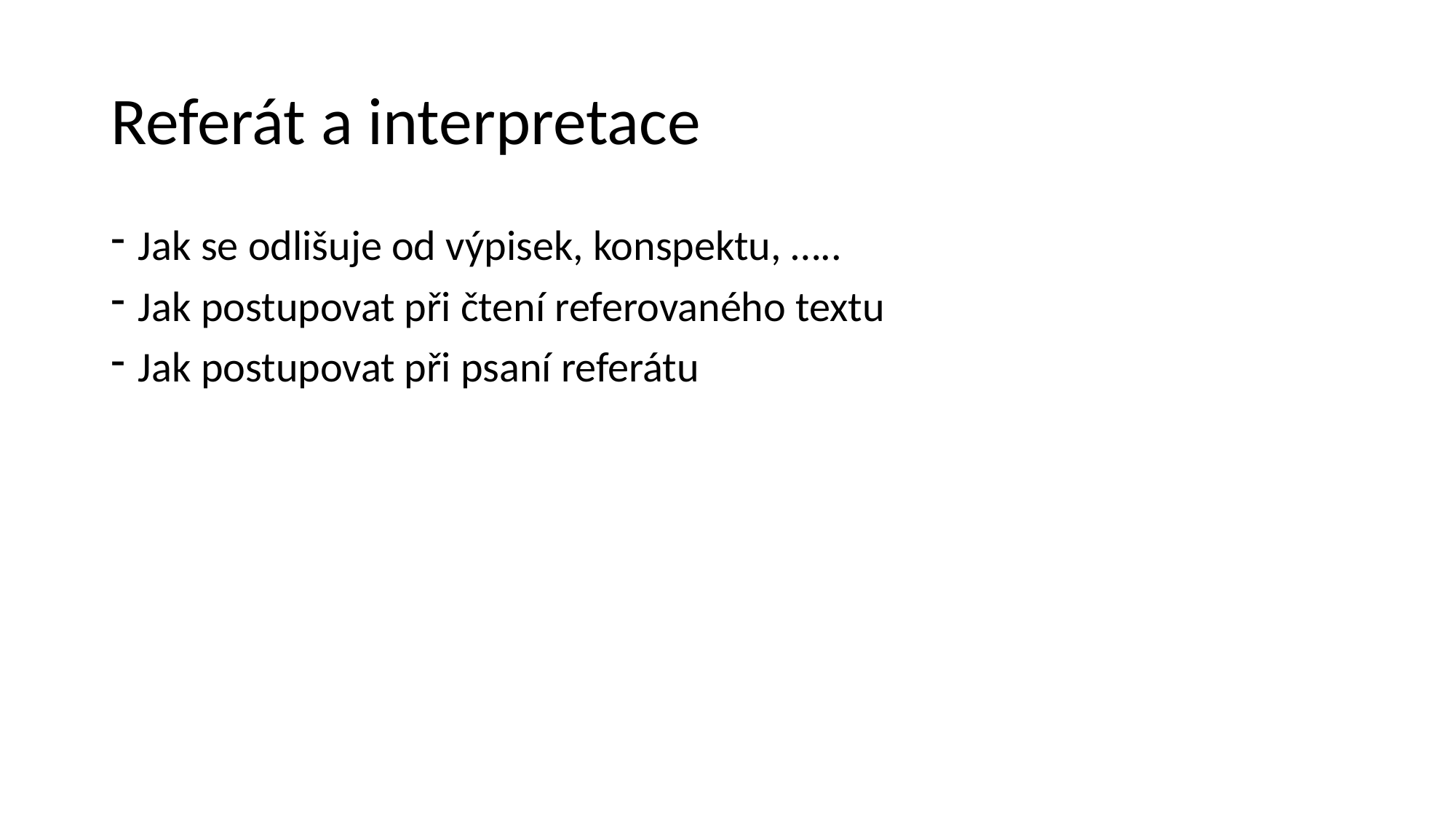

# Referát a interpretace
Jak se odlišuje od výpisek, konspektu, …..
Jak postupovat při čtení referovaného textu
Jak postupovat při psaní referátu